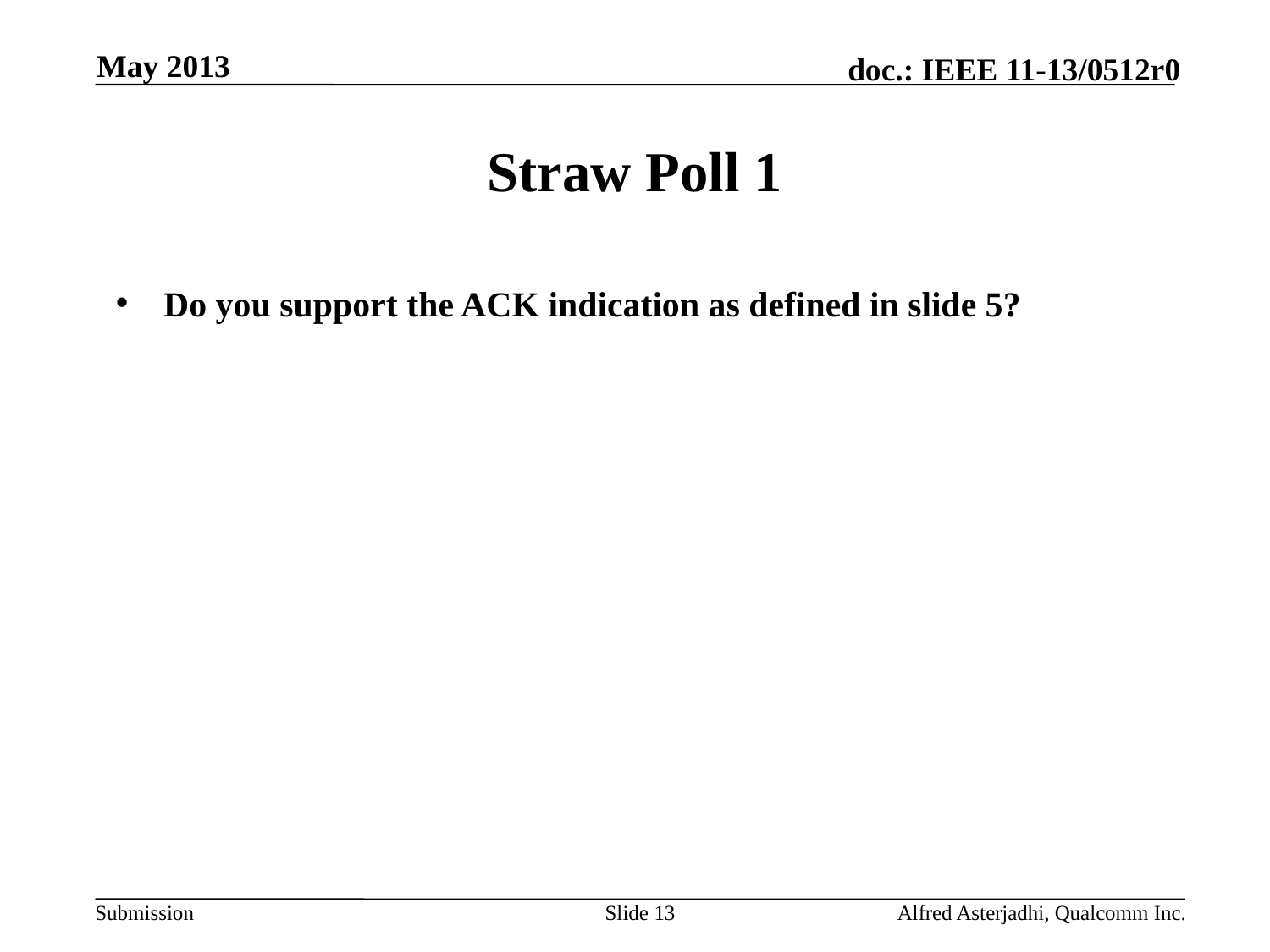

May 2013
# Straw Poll 1
Do you support the ACK indication as defined in slide 5?

Slide 13
Alfred Asterjadhi, Qualcomm Inc.